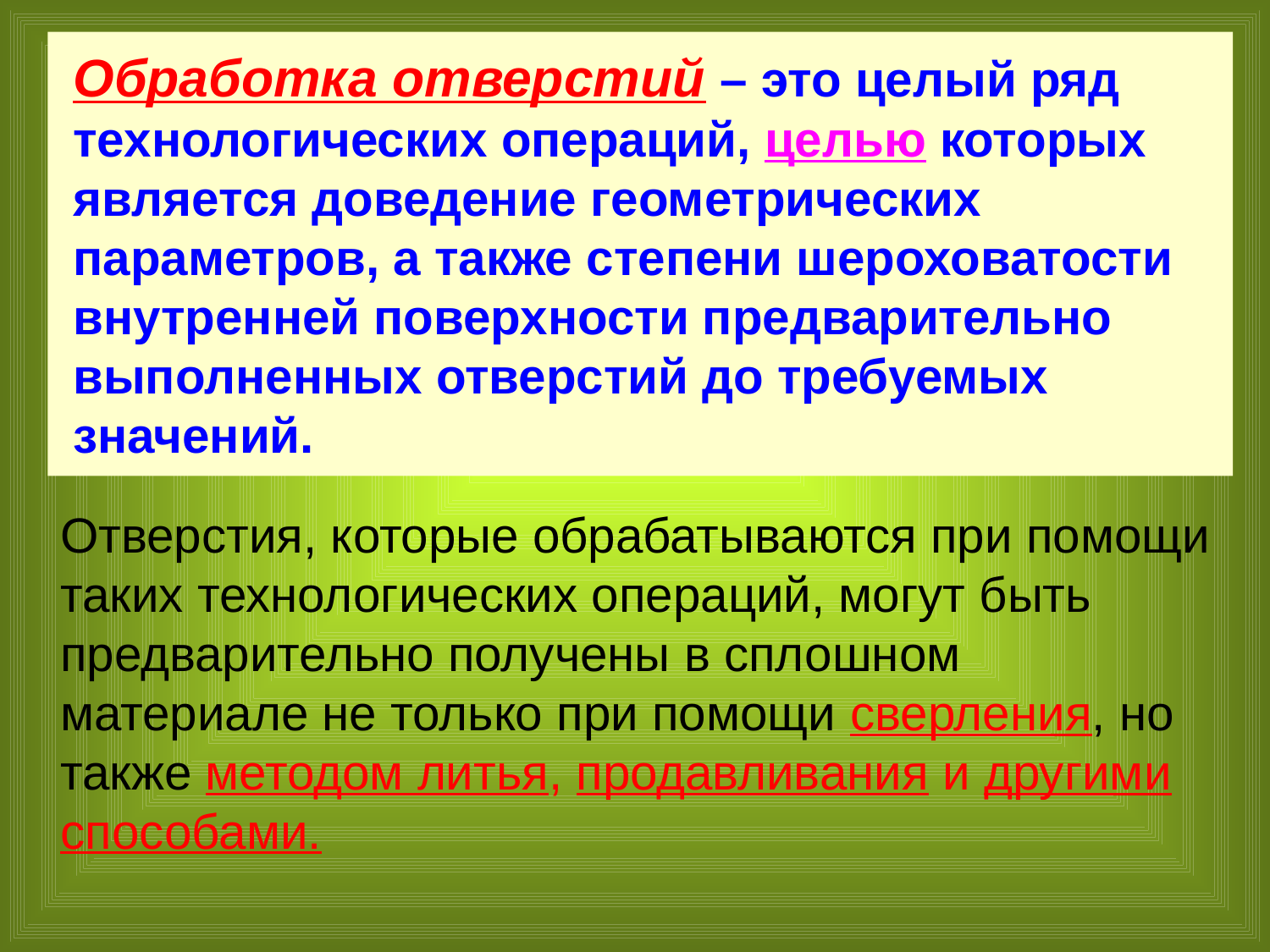

# Обработка отверстий – это целый ряд технологических операций, целью которых является доведение геометрических параметров, а также степени шероховатости внутренней поверхности предварительно выполненных отверстий до требуемых значений.
Отверстия, которые обрабатываются при помощи таких технологических операций, могут быть предварительно получены в сплошном материале не только при помощи сверления, но также методом литья, продавливания и другими способами.